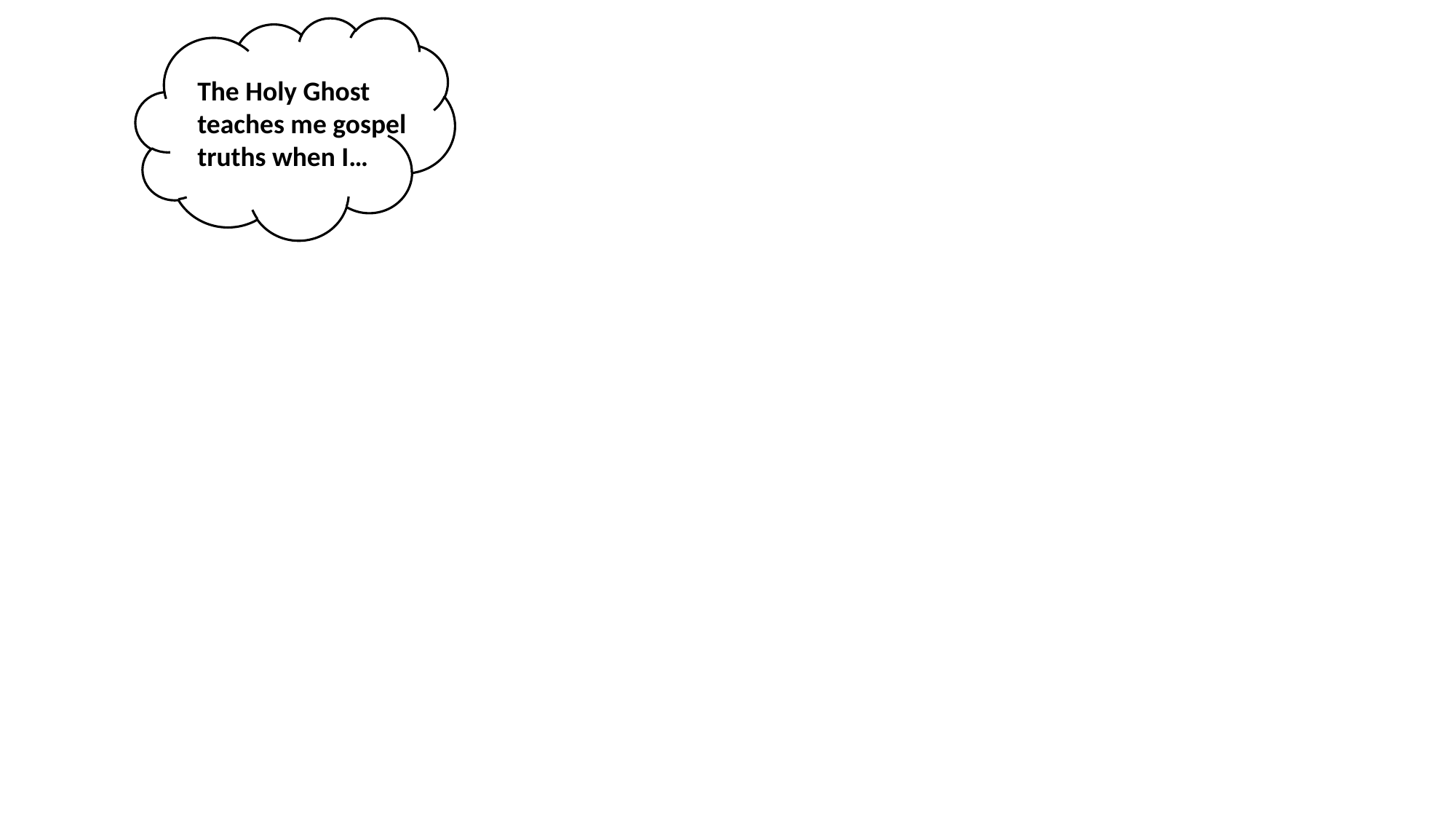

The Holy Ghost teaches me gospel truths when I…